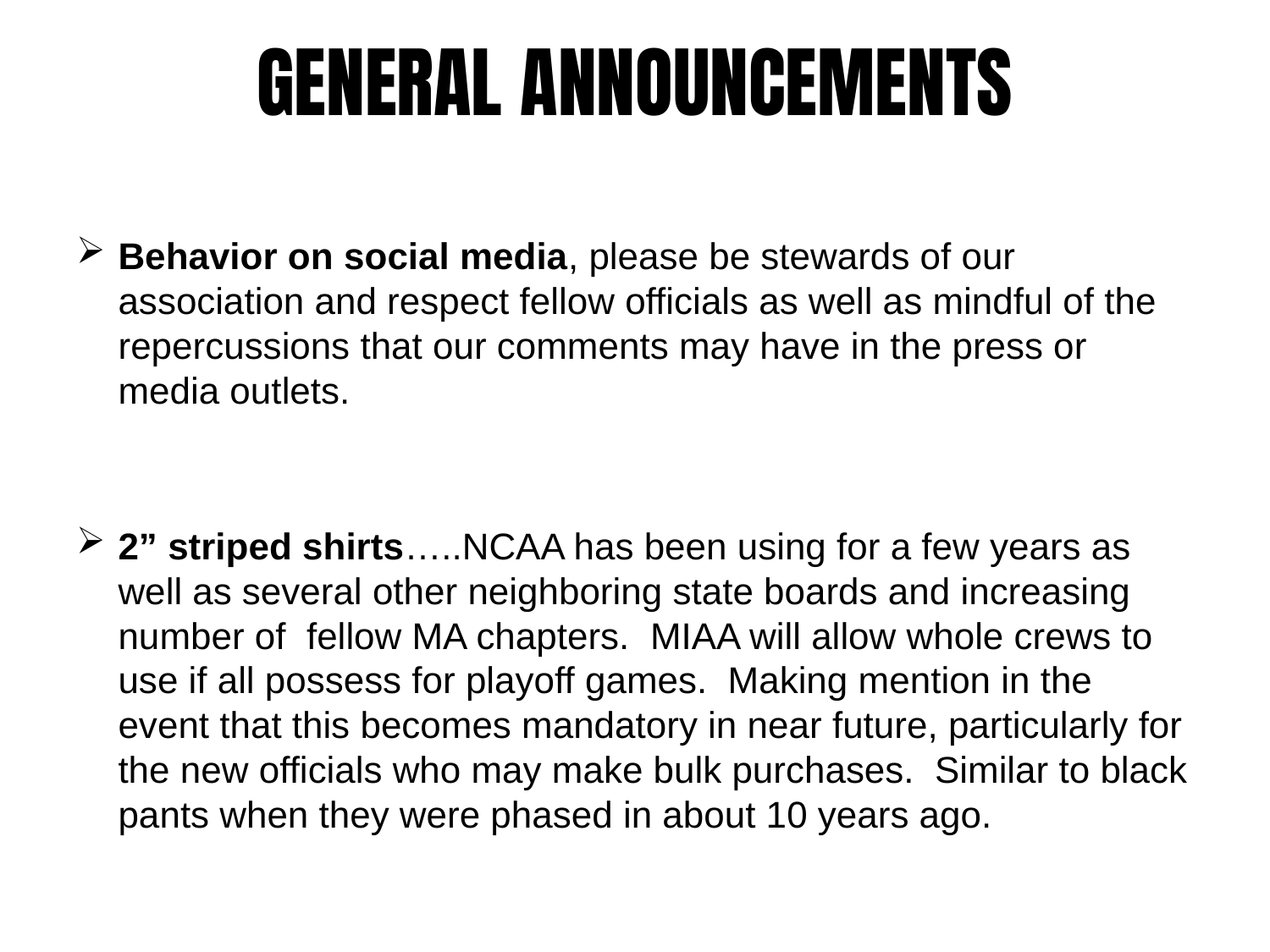

# GENERAL ANNOUNCEMENTS

Behavior on social media, please be stewards of our association and respect fellow officials as well as mindful of the repercussions that our comments may have in the press or media outlets.

2” striped shirts…..NCAA has been using for a few years as well as several other neighboring state boards and increasing number of  fellow MA chapters.  MIAA will allow whole crews to use if all possess for playoff games.  Making mention in the event that this becomes mandatory in near future, particularly for the new officials who may make bulk purchases.  Similar to black pants when they were phased in about 10 years ago.